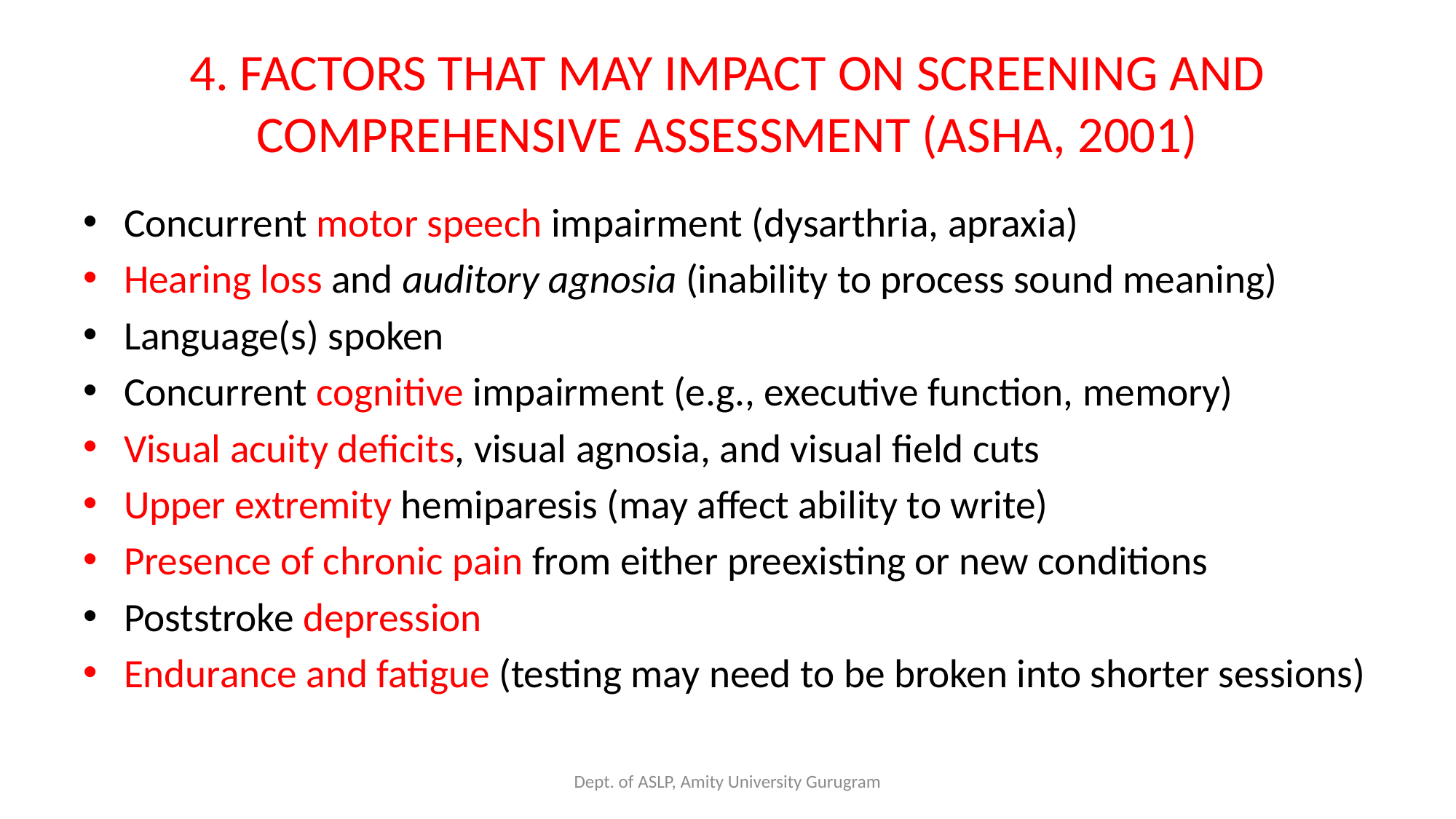

# 4. FACTORS THAT MAY IMPACT ON SCREENING AND COMPREHENSIVE ASSESSMENT (ASHA, 2001)
Concurrent motor speech impairment (dysarthria, apraxia)
Hearing loss and auditory agnosia (inability to process sound meaning)
Language(s) spoken
Concurrent cognitive impairment (e.g., executive function, memory)
Visual acuity deficits, visual agnosia, and visual field cuts
Upper extremity hemiparesis (may affect ability to write)
Presence of chronic pain from either preexisting or new conditions
Poststroke depression
Endurance and fatigue (testing may need to be broken into shorter sessions)

Dept. of ASLP, Amity University Gurugram